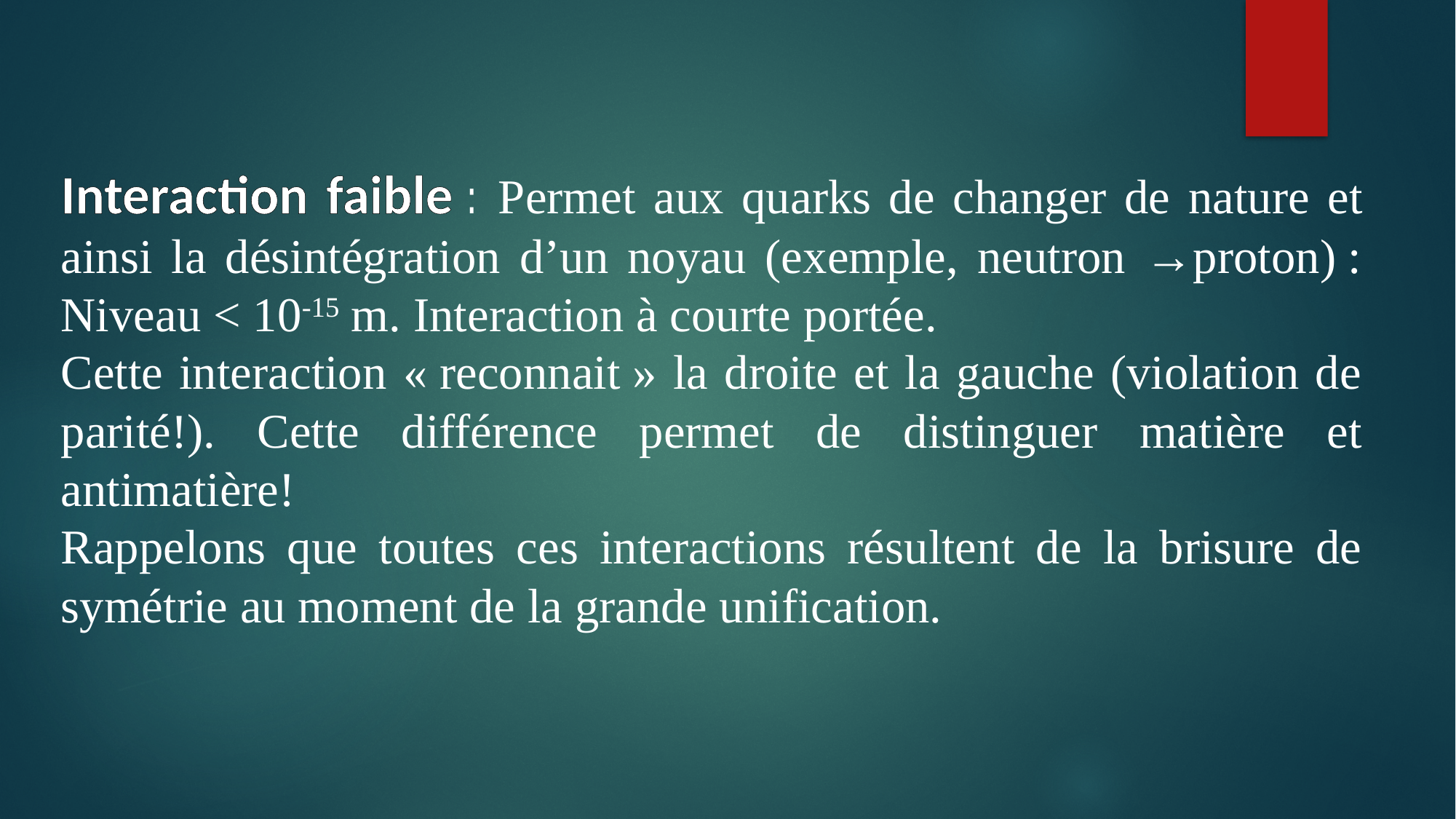

Interaction faible : Permet aux quarks de changer de nature et ainsi la désintégration d’un noyau (exemple, neutron →proton) : Niveau < 10-15 m. Interaction à courte portée.
Cette interaction « reconnait » la droite et la gauche (violation de parité!). Cette différence permet de distinguer matière et antimatière!
Rappelons que toutes ces interactions résultent de la brisure de symétrie au moment de la grande unification.